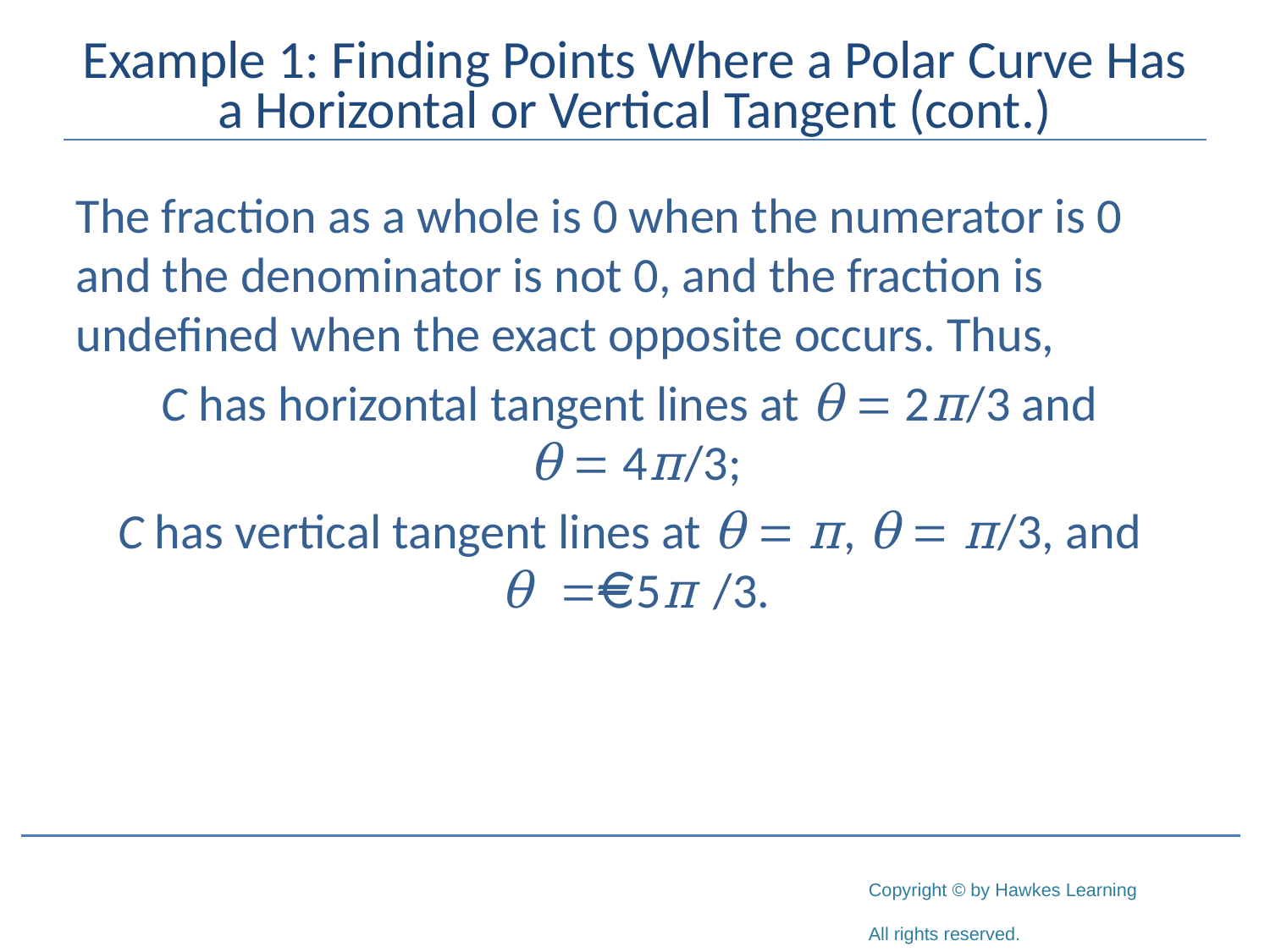

# Example 1: Finding Points Where a Polar Curve Has a Horizontal or Vertical Tangent (cont.)
The fraction as a whole is 0 when the numerator is 0 and the denominator is not 0, and the fraction is undefined when the exact opposite occurs. Thus,
C has horizontal tangent lines at θ = 2π/3 and
θ = 4π/3;
C has vertical tangent lines at θ = π, θ = π/3, and
θ  = 5π /3.